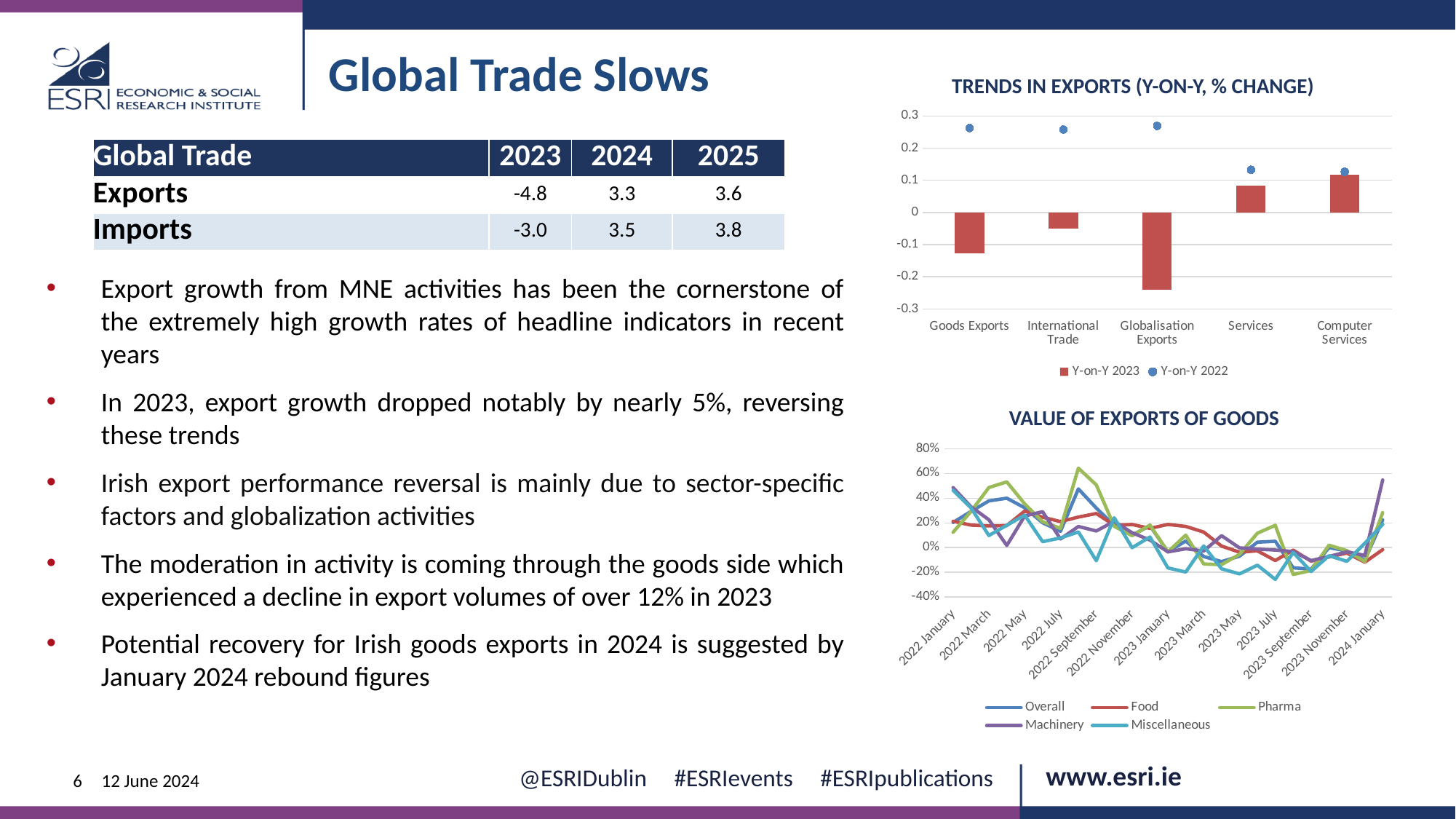

Global Trade Slows
Trends in Exports (Y-on-Y, % Change)

### Chart

| Category | Y-on-Y 2023 | Y-on-Y 2022 |
|---|---|---|
| Goods Exports | -0.12763063970499033 | 0.26247680246205585 |
| International Trade | -0.04903837389481358 | 0.25786888411499187 |
| Globalisation Exports | -0.2398531315719169 | 0.2691130700885018 |
| Services | 0.08263010052352326 | 0.13290035058926342 |
| Computer Services | 0.11782708883654625 | 0.1264402877697841 |
| Global Trade | 2023 | 2024 | 2025 |
| --- | --- | --- | --- |
| Exports | -4.8 | 3.3 | 3.6 |
| Imports | -3.0 | 3.5 | 3.8 |
Export growth from MNE activities has been the cornerstone of the extremely high growth rates of headline indicators in recent years
In 2023, export growth dropped notably by nearly 5%, reversing these trends
Irish export performance reversal is mainly due to sector-specific factors and globalization activities
The moderation in activity is coming through the goods side which experienced a decline in export volumes of over 12% in 2023
Potential recovery for Irish goods exports in 2024 is suggested by January 2024 rebound figures
Value of Exports of goods

### Chart

| Category | Overall | Food | Pharma | Machinery | Miscellaneous |
|---|---|---|---|---|---|
| 2022 January | 0.20333668433399477 | 0.2130057835675363 | 0.12406772809947864 | 0.4855878774471851 | 0.4640513425362667 |
| 2022 February | 0.292634010291968 | 0.1821890368813639 | 0.2922971031848576 | 0.3308792141461725 | 0.32196301961510576 |
| 2022 March | 0.37800945434251654 | 0.17533847093796373 | 0.48636204044211384 | 0.22543293828646727 | 0.0977709526021111 |
| 2022 April | 0.4001723805312196 | 0.17840635442525588 | 0.5319665690406457 | 0.0171008554468568 | 0.18070477021146725 |
| 2022 May | 0.3225800526280773 | 0.2955958394430127 | 0.3541716884462691 | 0.25585644371941263 | 0.2628793447881326 |
| 2022 June | 0.20107642998548392 | 0.2462437090292089 | 0.20993988201884295 | 0.29084954827529086 | 0.047898737629106014 |
| 2022 July | 0.1321626054988072 | 0.21059055824807027 | 0.15551466933734925 | 0.06944276708292074 | 0.07804670250701307 |
| 2022 August | 0.4754109882943889 | 0.2471319741784157 | 0.6433492528578708 | 0.17096349068003924 | 0.12666433732818017 |
| 2022 September | 0.3201279340925651 | 0.27568907868638504 | 0.5077048757758773 | 0.13472895899144843 | -0.10633507528248809 |
| 2022 October | 0.17862786829664778 | 0.18148380656569985 | 0.17216190550433352 | 0.21211902820187012 | 0.24119427944007232 |
| 2022 November | 0.10175906605347551 | 0.18689313071123603 | 0.09640084587186726 | 0.11990999274858516 | -0.0006390426173480401 |
| 2022 December | 0.1766559629845601 | 0.15561389501853684 | 0.18234898780664 | 0.06087116720911889 | 0.08598924585134338 |
| 2023 January | -0.033714182011168714 | 0.18755024046522095 | -0.03520886899311104 | -0.03500804097921262 | -0.1646392335352771 |
| 2023 February | 0.05357640213740811 | 0.17118679196099285 | 0.10101153388267536 | -0.009380919677290378 | -0.19826724410783436 |
| 2023 March | -0.07256210871426405 | 0.12560139993936859 | -0.1328270568032306 | -0.027802208378829518 | 0.013135991570923267 |
| 2023 April | -0.11361353659784745 | 0.012075389689825577 | -0.13811415936222338 | 0.09631115790310085 | -0.17170053477979996 |
| 2023 May | -0.0697230758981664 | -0.037379574068515886 | -0.05519366031561257 | -0.0022515501056497023 | -0.21312865825646377 |
| 2023 June | 0.04390847074959359 | -0.026215071499461784 | 0.11667419319065586 | -0.012632195481497521 | -0.14247230562978264 |
| 2023 July | 0.050967041377485645 | -0.10472312271441031 | 0.1802184903117956 | -0.019736049628090502 | -0.25741832170210666 |
| 2023 August | -0.16357652350842067 | -0.02071206908292611 | -0.21755754715089726 | -0.031941173297855174 | -0.039821693660796464 |
| 2023 September | -0.1745728394454289 | -0.10961956316620924 | -0.18568049774854034 | -0.10481286829112912 | -0.19376333028418025 |
| 2023 October | -9.950851645734726e-05 | -0.07593179969926622 | 0.01958617851865041 | -0.07206851985717733 | -0.06588395540618563 |
| 2023 November | -0.027962372844251737 | -0.04413487203528699 | -0.025098394341016017 | -0.03420067153070283 | -0.1110863250305395 |
| 2023 December | -0.10043603144707647 | -0.11858484070901898 | -0.11327625937988695 | -0.0639106951228744 | 0.03527923999733518 |
| 2024 January | 0.22408560387354926 | -0.01672608842382939 | 0.28309239636214345 | 0.5477355142350127 | 0.18808662715284274 |
6
12 June 2024